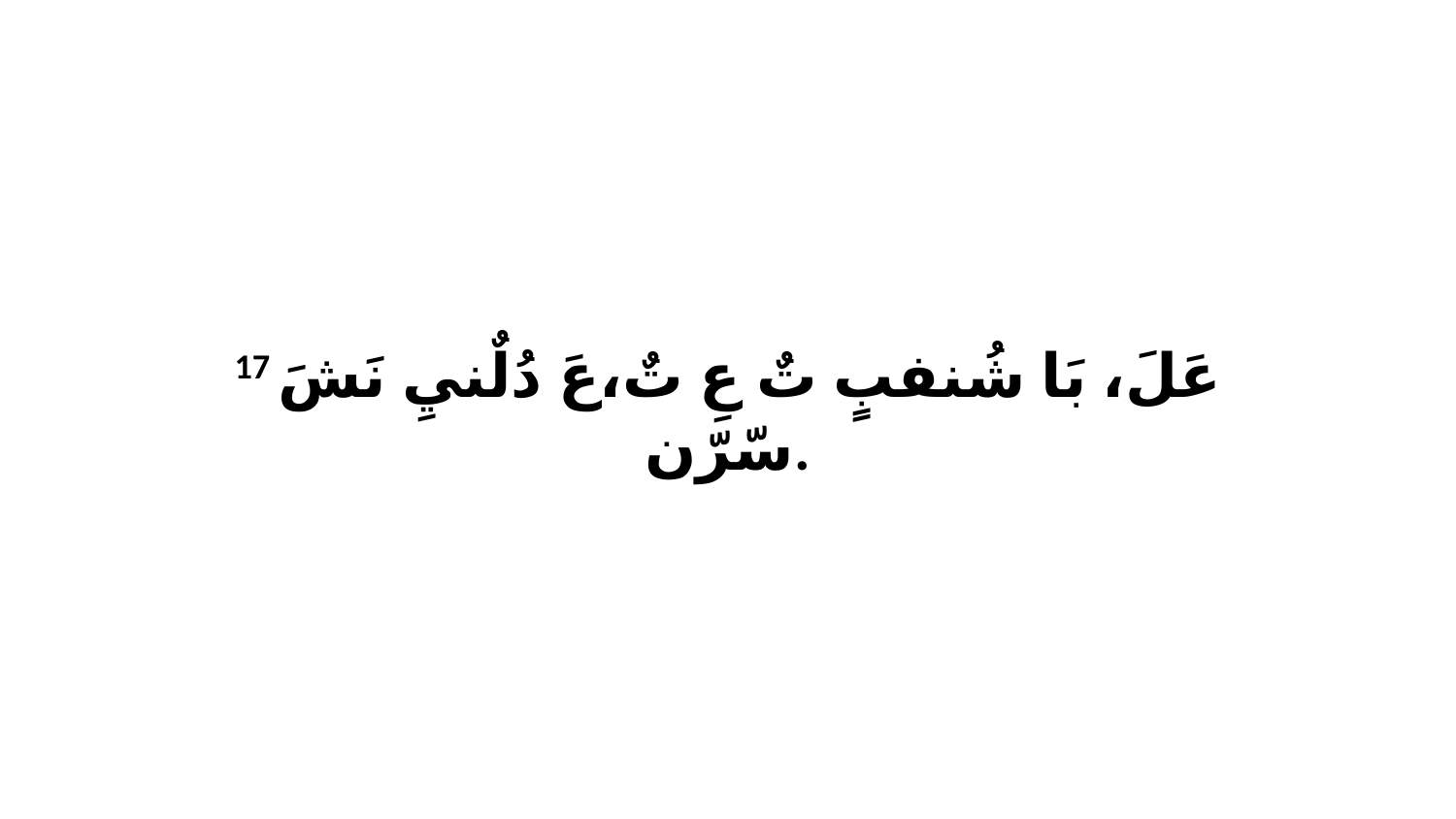

17 عَلَ، بَا شُنفبٍ تٌ عِ تٌ،عَ دُلٌنيِ نَشَ سّرّن.